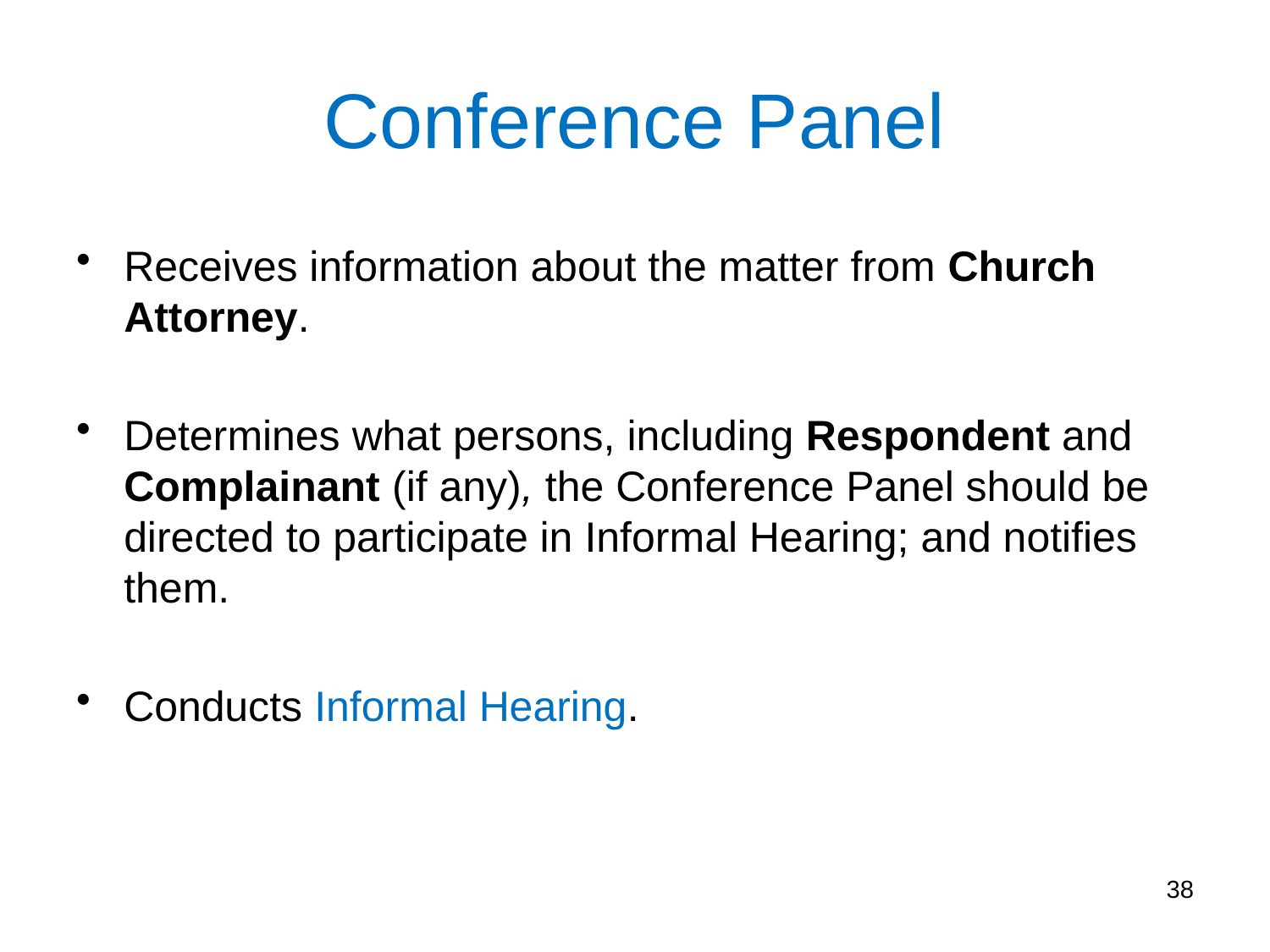

Conference Panel
Receives information about the matter from Church Attorney.

Determines what persons, including Respondent and Complainant (if any), the Conference Panel should be directed to participate in Informal Hearing; and notifies them.

Conducts Informal Hearing.

38